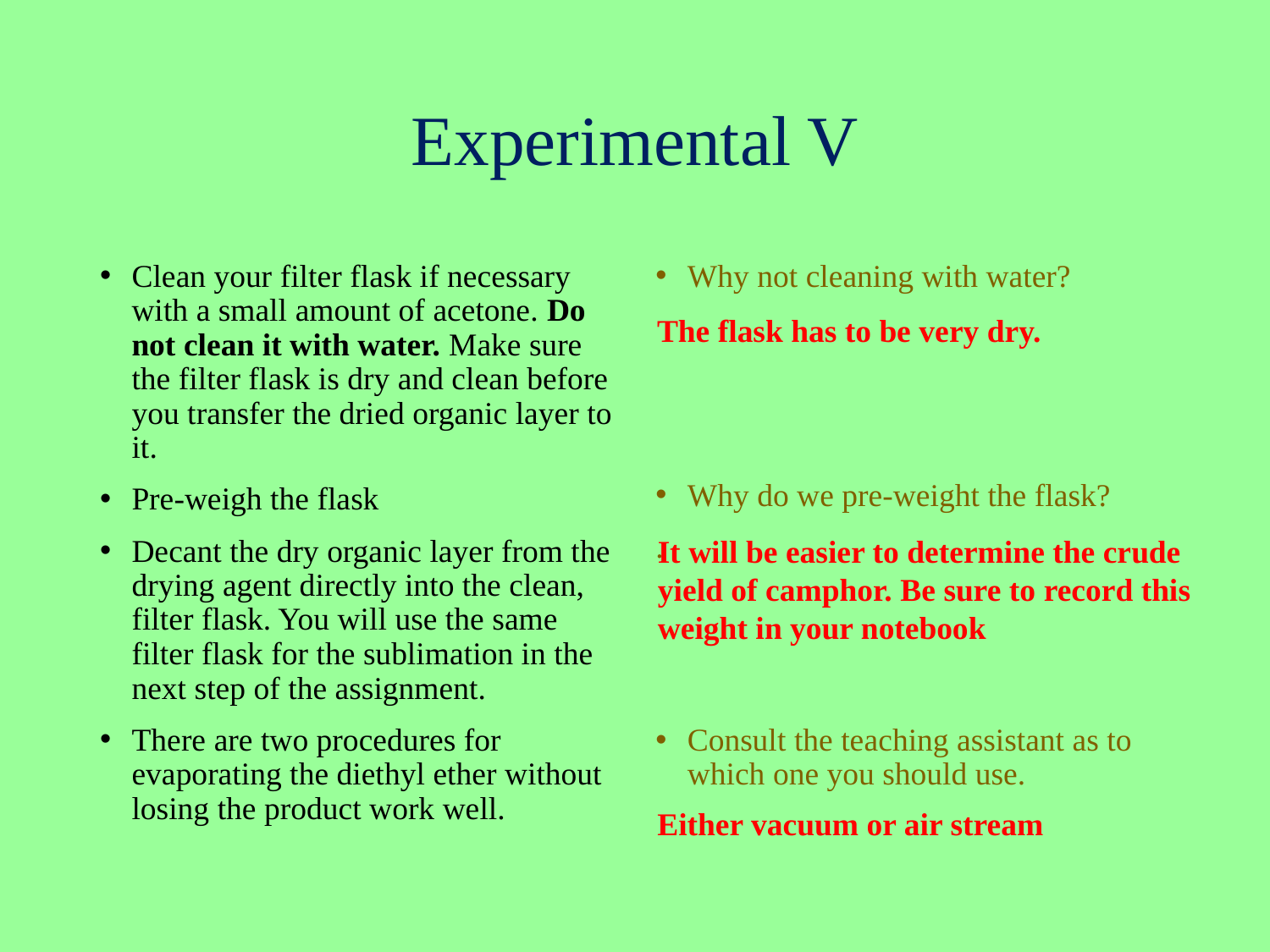

# Experimental V
Clean your filter flask if necessary with a small amount of acetone. Do not clean it with water. Make sure the filter flask is dry and clean before you transfer the dried organic layer to it.
Pre-weigh the flask
Decant the dry organic layer from the drying agent directly into the clean, filter flask. You will use the same filter flask for the sublimation in the next step of the assignment.
There are two procedures for evaporating the diethyl ether without losing the product work well.
Why not cleaning with water?

Why do we pre-weight the flask?
.

Consult the teaching assistant as to which one you should use.

The flask has to be very dry.
It will be easier to determine the crude
yield of camphor. Be sure to record this
weight in your notebook
Either vacuum or air stream